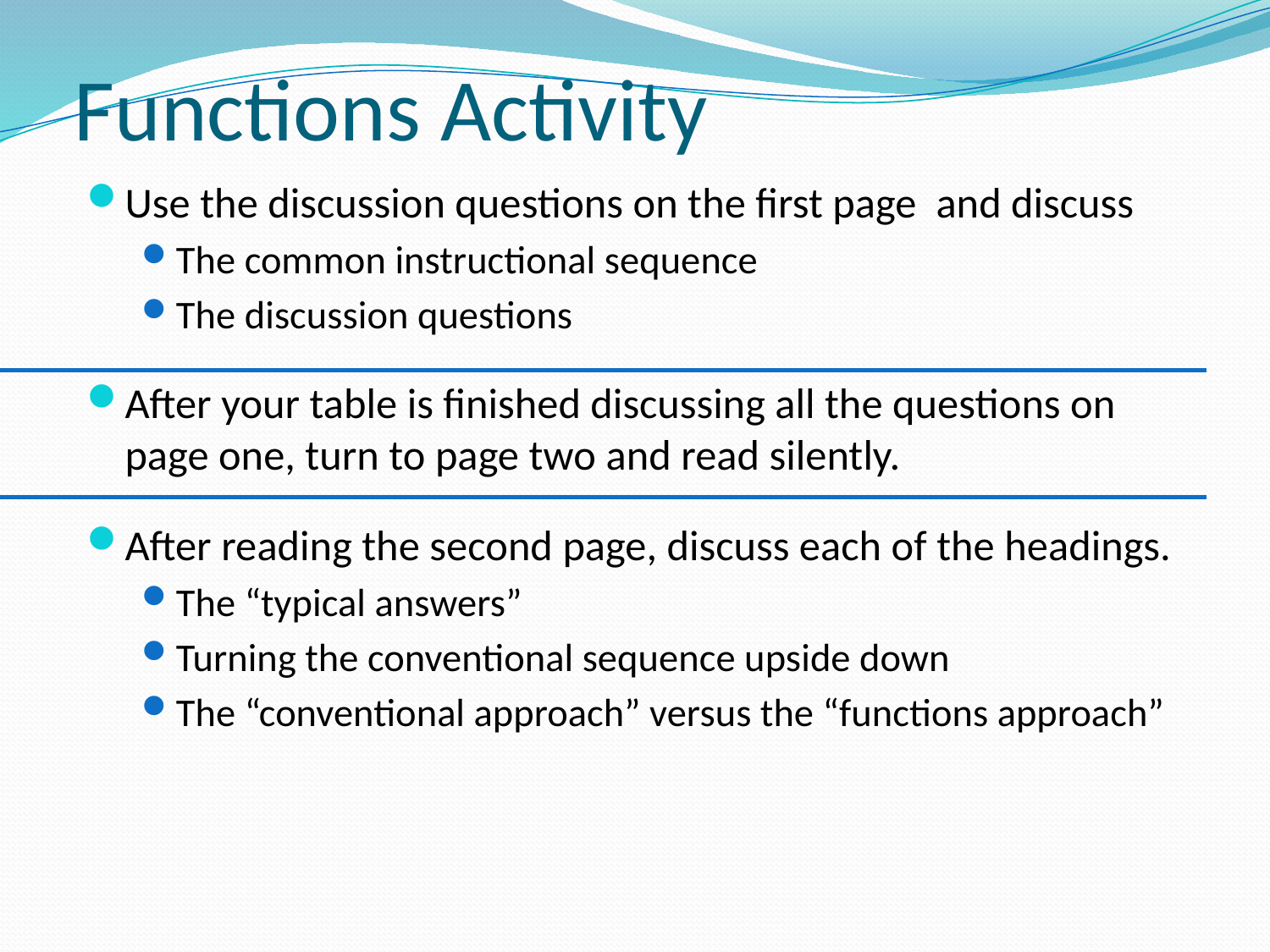

# Functions Activity
Use the discussion questions on the first page  and discuss
The common instructional sequence
The discussion questions
After your table is finished discussing all the questions on page one, turn to page two and read silently.
After reading the second page, discuss each of the headings.
The “typical answers”
Turning the conventional sequence upside down
The “conventional approach” versus the “functions approach”